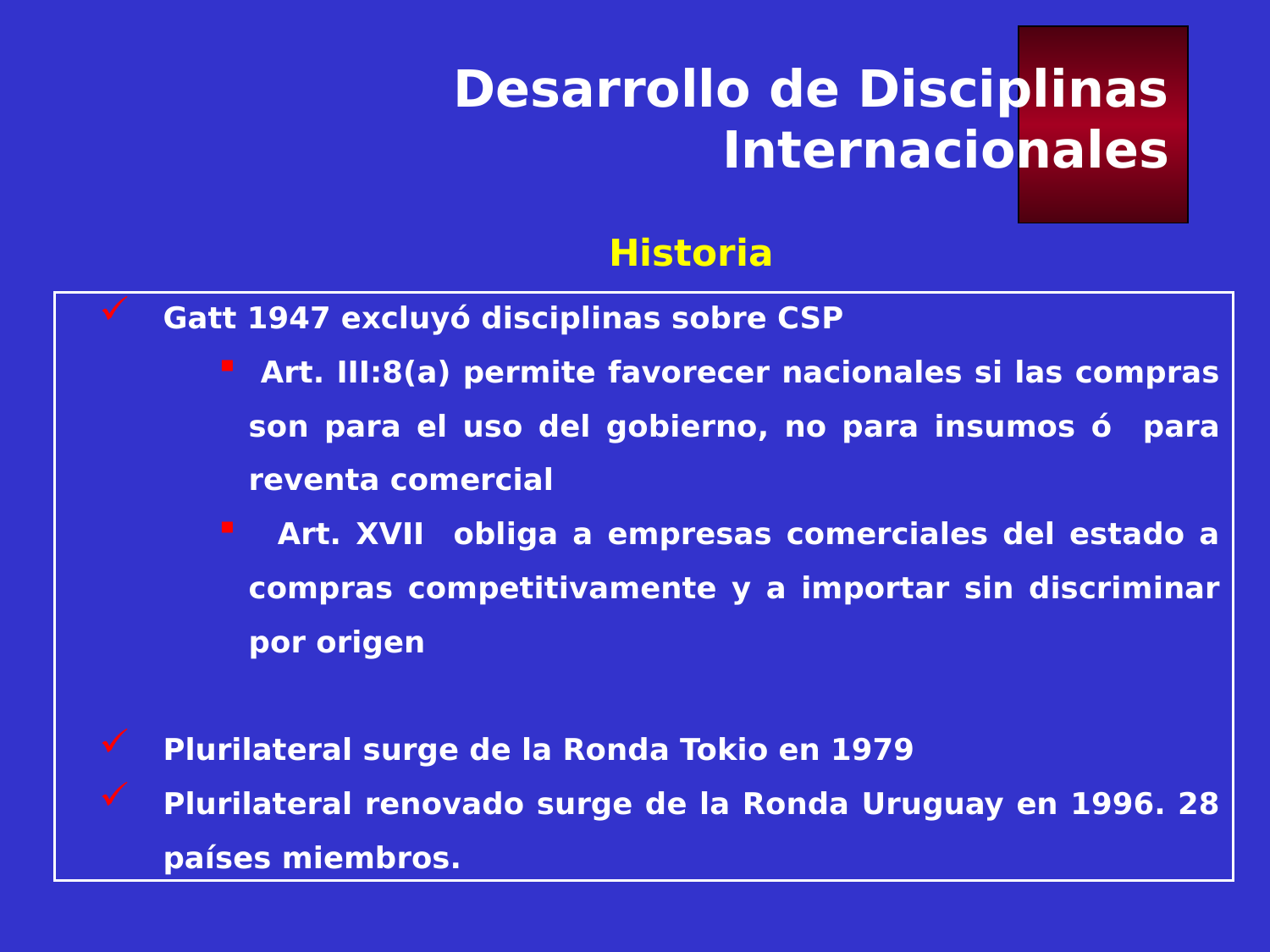

Desarrollo de Disciplinas Internacionales
Historia
Gatt 1947 excluyó disciplinas sobre CSP
 Art. III:8(a) permite favorecer nacionales si las compras son para el uso del gobierno, no para insumos ó  para reventa comercial
  Art. XVII  obliga a empresas comerciales del estado a compras competitivamente y a importar sin discriminar por origen

Plurilateral surge de la Ronda Tokio en 1979
Plurilateral renovado surge de la Ronda Uruguay en 1996. 28 países miembros.